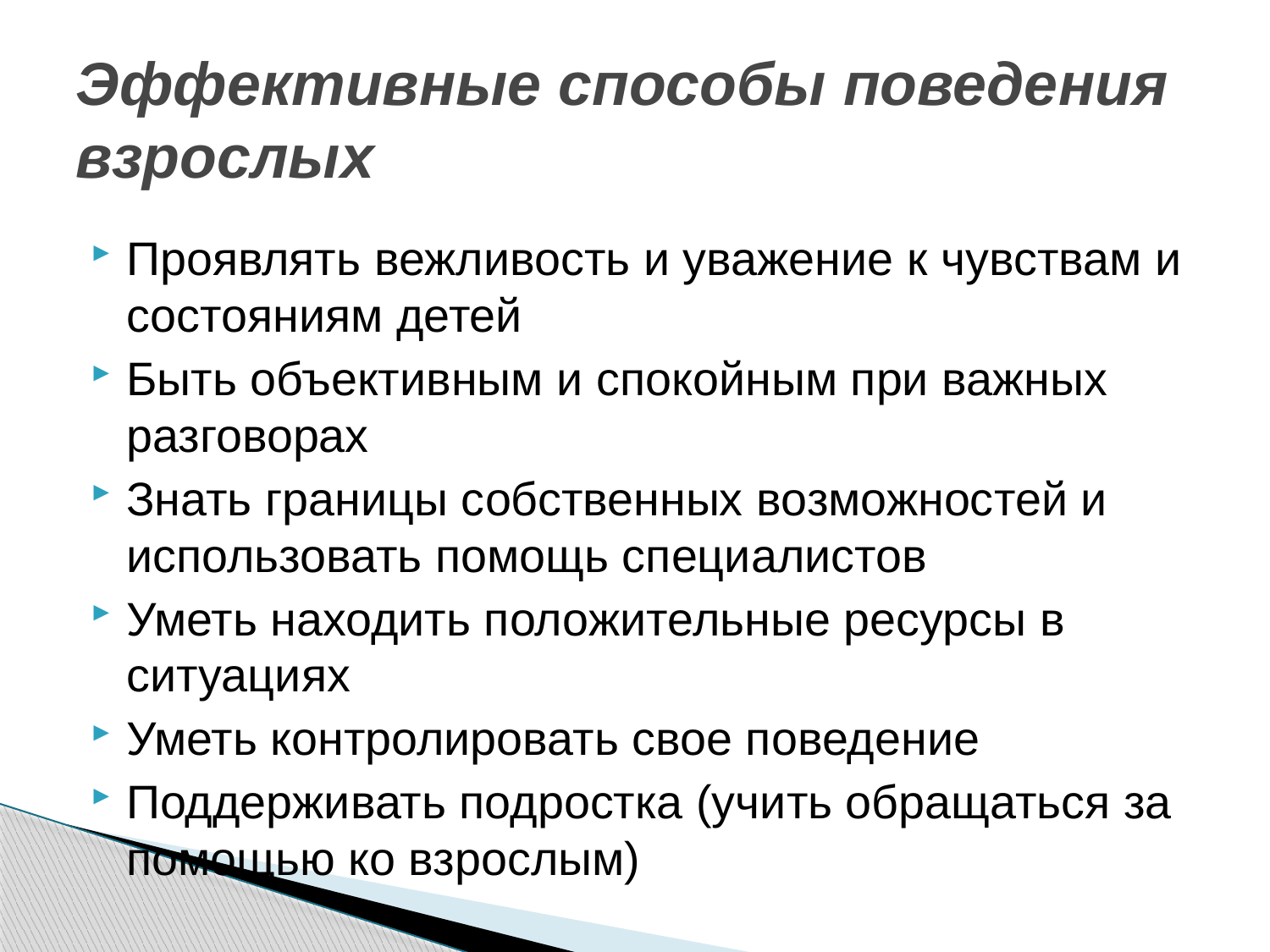

# Эффективные способы поведения взрослых
Проявлять вежливость и уважение к чувствам и состояниям детей
Быть объективным и спокойным при важных разговорах
Знать границы собственных возможностей и использовать помощь специалистов
Уметь находить положительные ресурсы в ситуациях
Уметь контролировать свое поведение
Поддерживать подростка (учить обращаться за помощью ко взрослым)